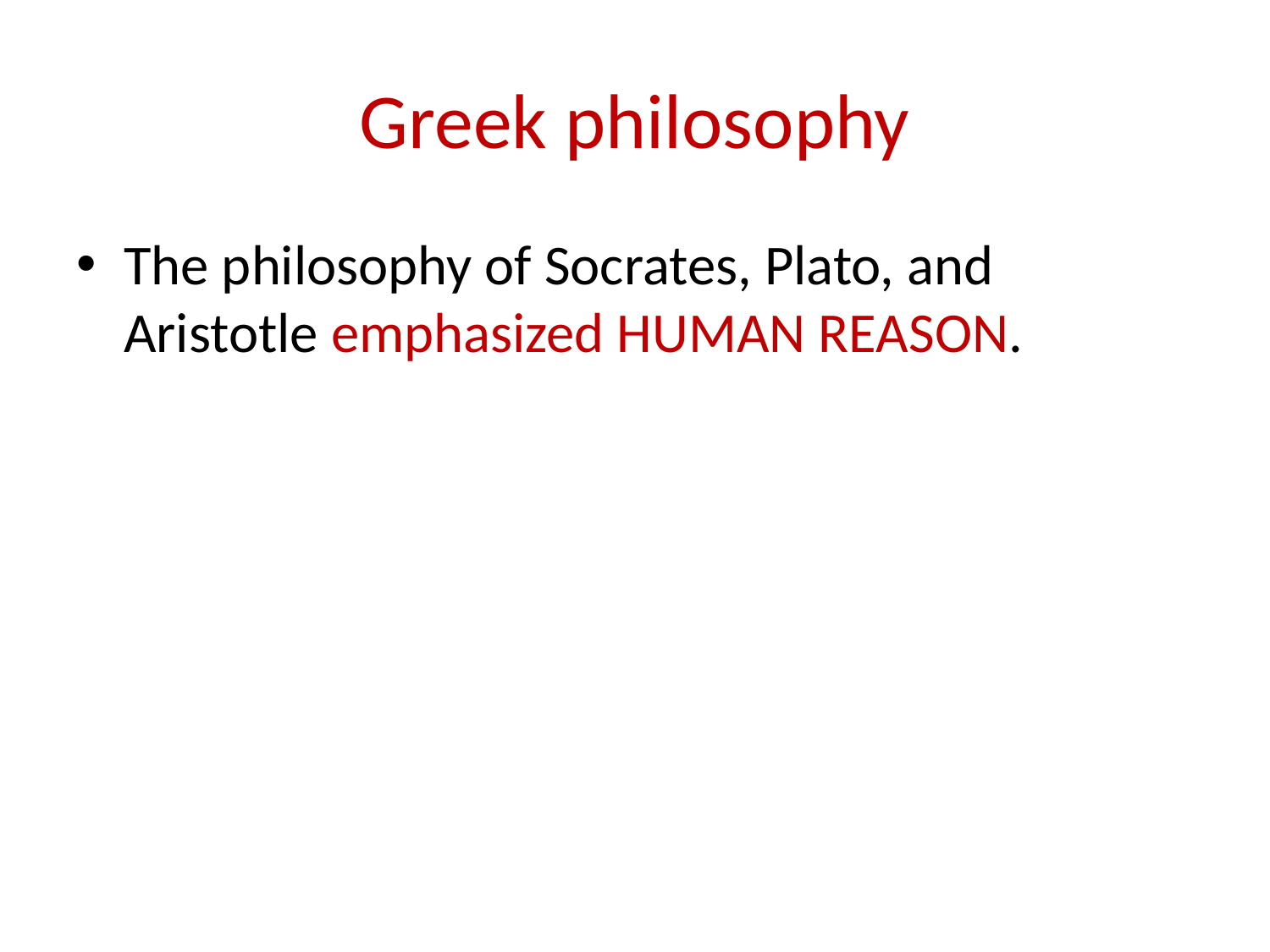

# Greek philosophy
The philosophy of Socrates, Plato, and Aristotle emphasized HUMAN REASON.